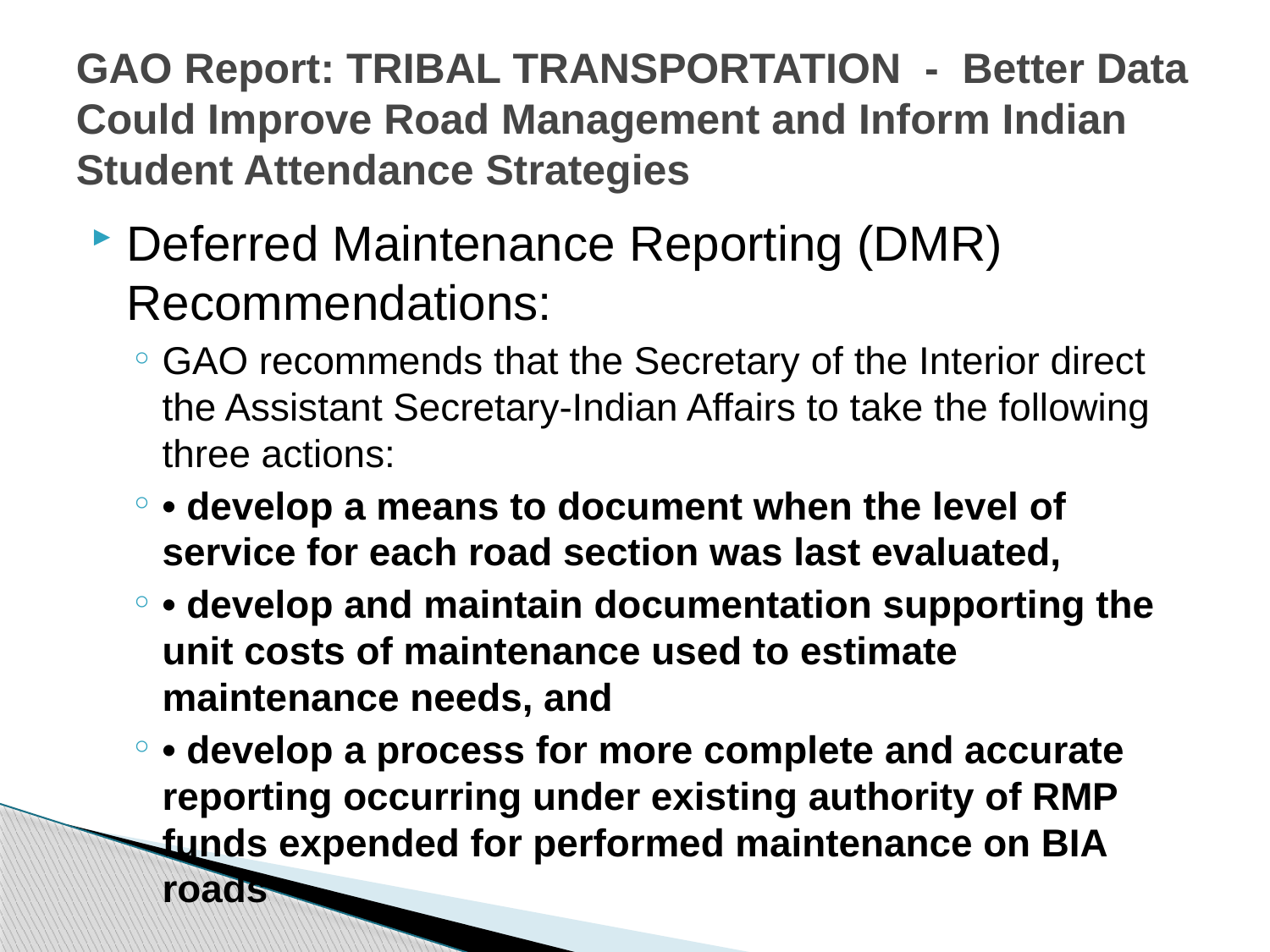

# GAO Report: TRIBAL TRANSPORTATION  -  Better Data Could Improve Road Management and Inform Indian Student Attendance Strategies
Deferred Maintenance Reporting (DMR) Recommendations:
GAO recommends that the Secretary of the Interior direct the Assistant Secretary-Indian Affairs to take the following three actions:
• develop a means to document when the level of service for each road section was last evaluated,
• develop and maintain documentation supporting the unit costs of maintenance used to estimate maintenance needs, and
• develop a process for more complete and accurate reporting occurring under existing authority of RMP funds expended for performed maintenance on BIA roads